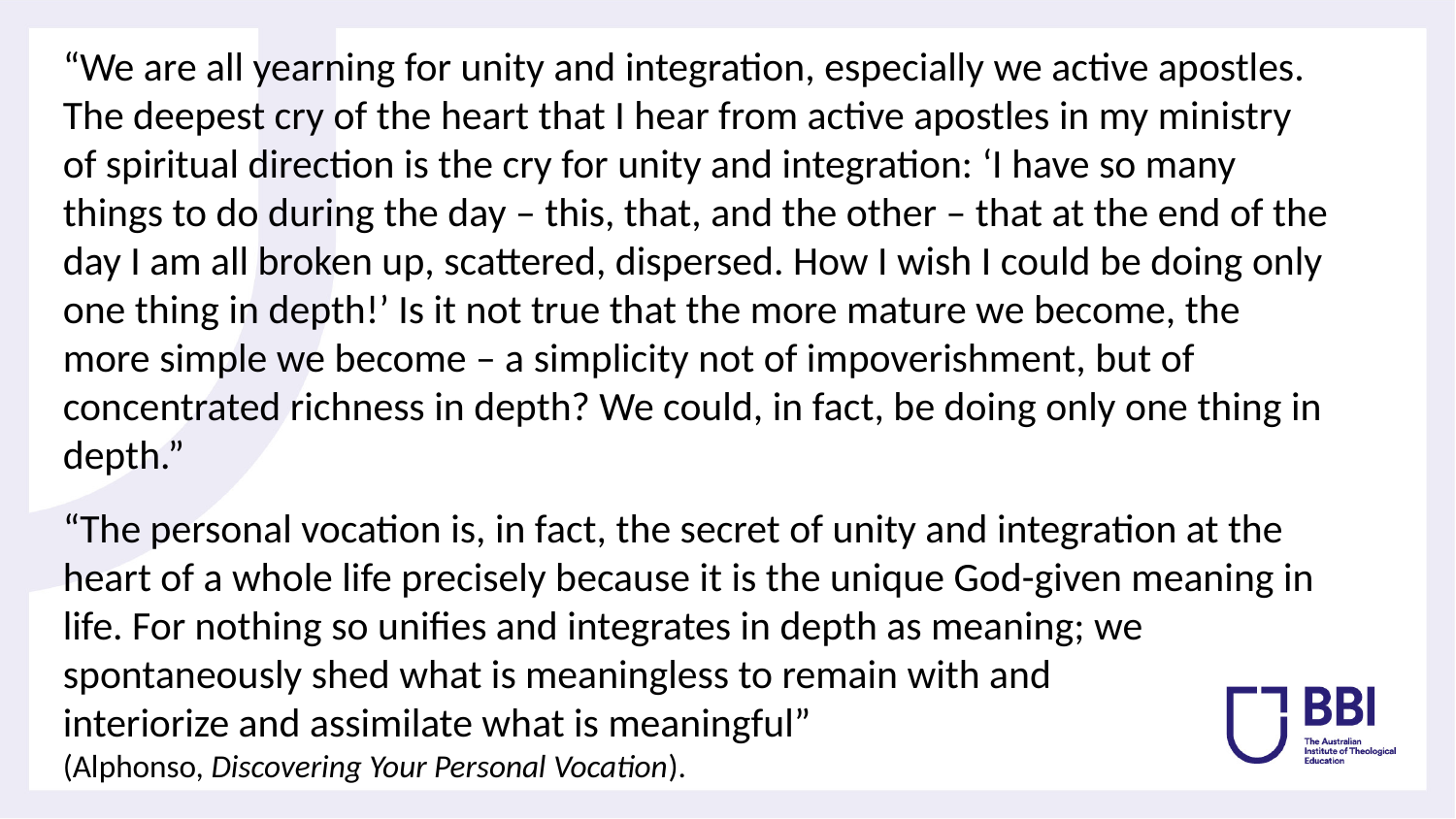

“We are all yearning for unity and integration, especially we active apostles. The deepest cry of the heart that I hear from active apostles in my ministry of spiritual direction is the cry for unity and integration: ‘I have so many things to do during the day – this, that, and the other – that at the end of the day I am all broken up, scattered, dispersed. How I wish I could be doing only one thing in depth!’ Is it not true that the more mature we become, the more simple we become – a simplicity not of impoverishment, but of concentrated richness in depth? We could, in fact, be doing only one thing in depth.”

“The personal vocation is, in fact, the secret of unity and integration at the heart of a whole life precisely because it is the unique God-given meaning in life. For nothing so unifies and integrates in depth as meaning; we spontaneously shed what is meaningless to remain with and               interiorize and assimilate what is meaningful”                                                   (Alphonso, Discovering Your Personal Vocation).